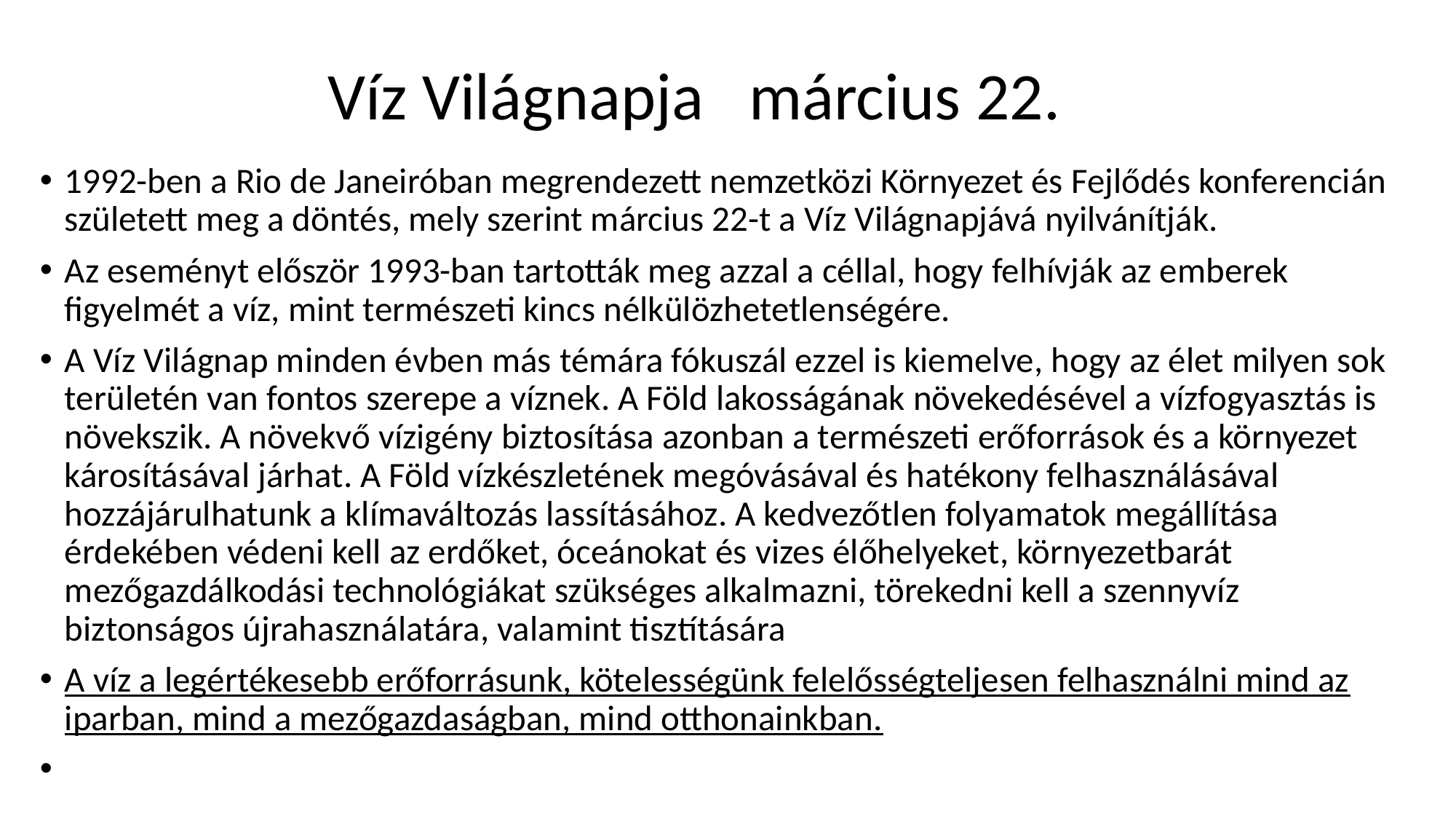

# Víz Világnapja   március 22.
1992-ben a Rio de Janeiróban megrendezett nemzetközi Környezet és Fejlődés konferencián született meg a döntés, mely szerint március 22-t a Víz Világnapjává nyilvánítják.
Az eseményt először 1993-ban tartották meg azzal a céllal, hogy felhívják az emberek figyelmét a víz, mint természeti kincs nélkülözhetetlenségére.
A Víz Világnap minden évben más témára fókuszál ezzel is kiemelve, hogy az élet milyen sok területén van fontos szerepe a víznek. A Föld lakosságának növekedésével a vízfogyasztás is növekszik. A növekvő vízigény biztosítása azonban a természeti erőforrások és a környezet károsításával járhat. A Föld vízkészletének megóvásával és hatékony felhasználásával hozzájárulhatunk a klímaváltozás lassításához. A kedvezőtlen folyamatok megállítása érdekében védeni kell az erdőket, óceánokat és vizes élőhelyeket, környezetbarát mezőgazdálkodási technológiákat szükséges alkalmazni, törekedni kell a szennyvíz biztonságos újrahasználatára, valamint tisztítására
A víz a legértékesebb erőforrásunk, kötelességünk felelősségteljesen felhasználni mind az iparban, mind a mezőgazdaságban, mind otthonainkban.